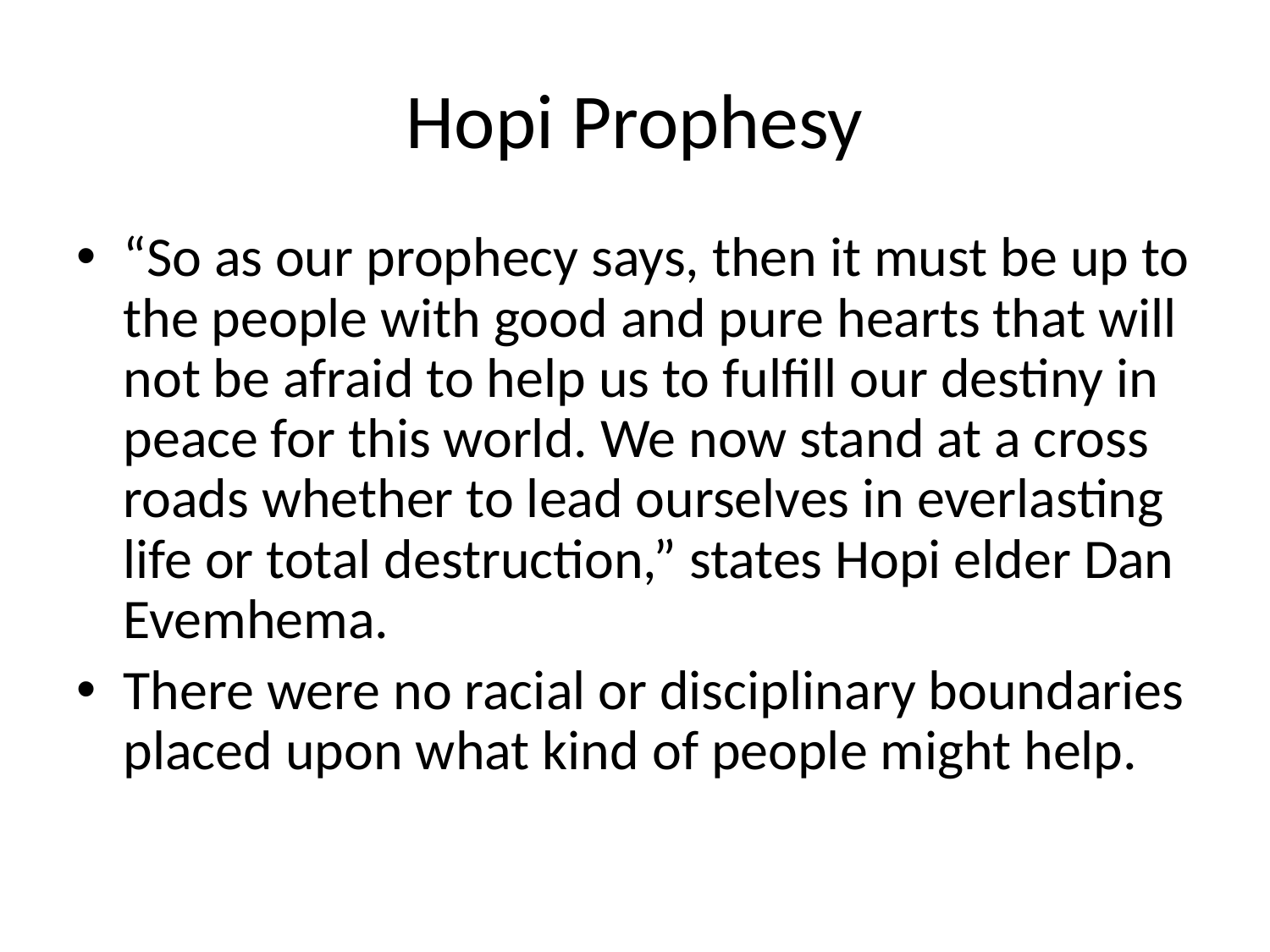

# Hopi Prophesy
“So as our prophecy says, then it must be up to the people with good and pure hearts that will not be afraid to help us to fulfill our destiny in peace for this world. We now stand at a cross roads whether to lead ourselves in everlasting life or total destruction,” states Hopi elder Dan Evemhema.
There were no racial or disciplinary boundaries placed upon what kind of people might help.